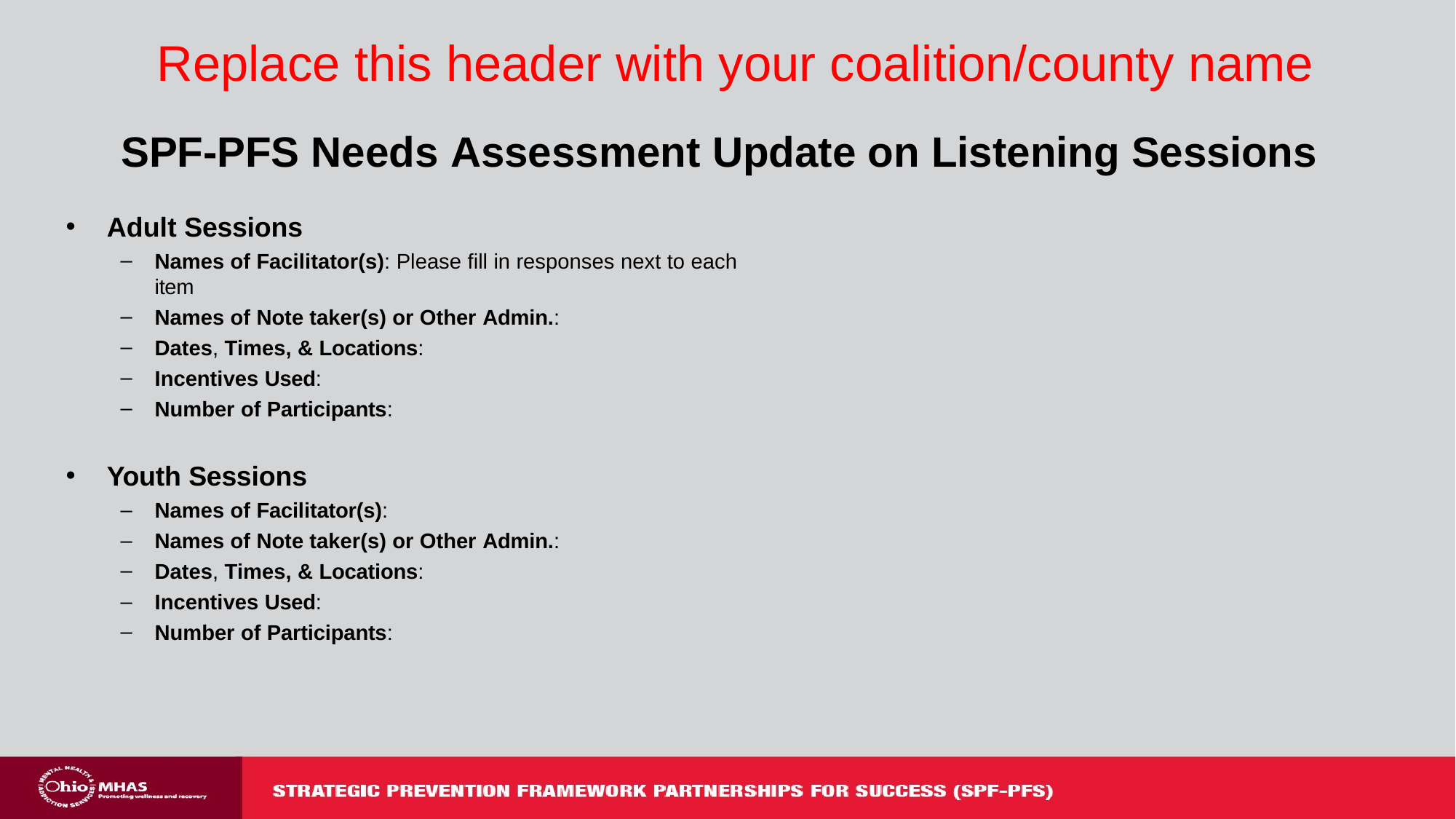

# Replace this header with your coalition/county name
SPF-PFS Needs Assessment Update on Listening Sessions
Adult Sessions
Names of Facilitator(s): Please fill in responses next to each item
Names of Note taker(s) or Other Admin.:
Dates, Times, & Locations:
Incentives Used:
Number of Participants:

Youth Sessions
Names of Facilitator(s):
Names of Note taker(s) or Other Admin.:
Dates, Times, & Locations:
Incentives Used:
Number of Participants: